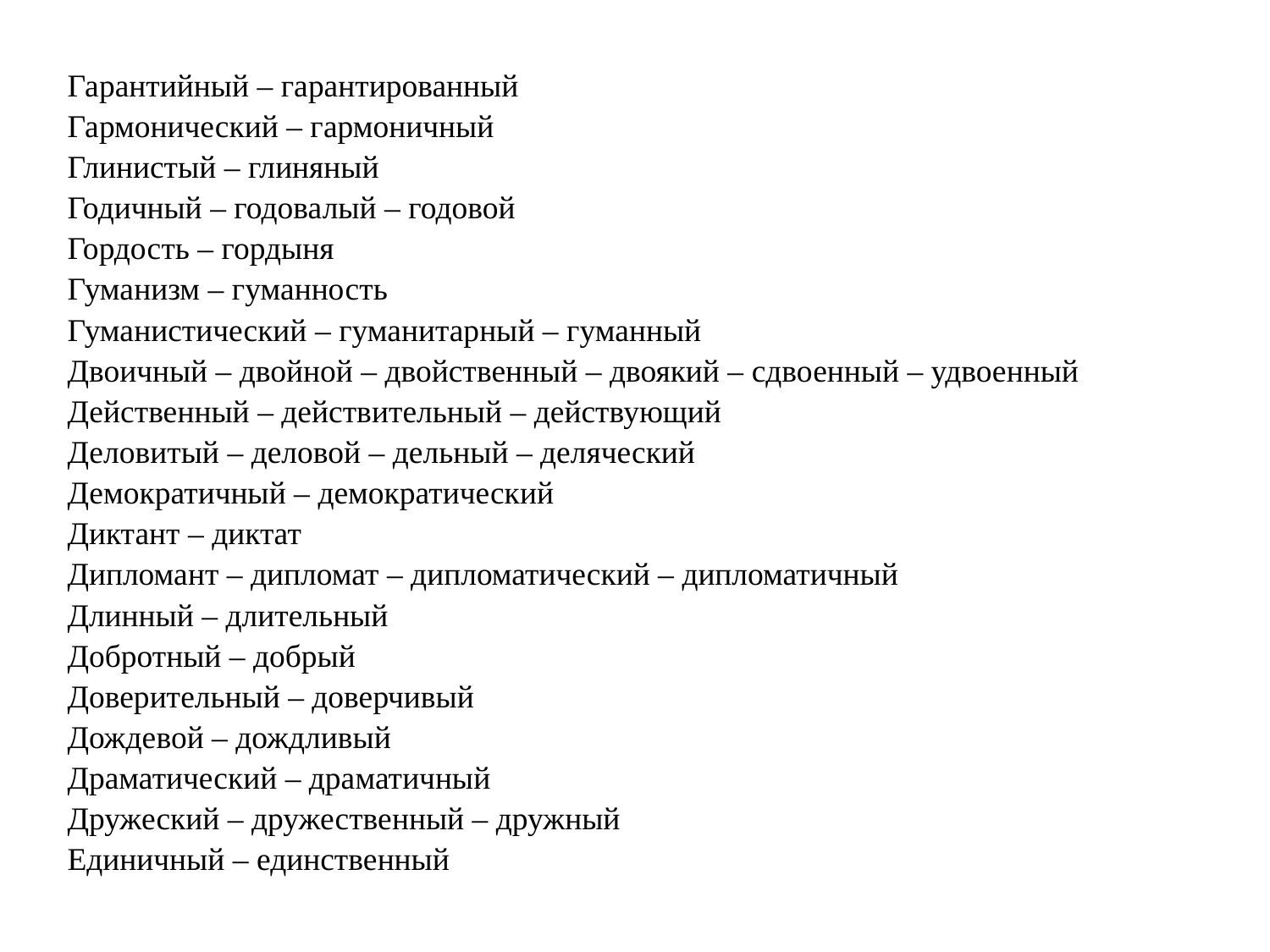

Гарантийный – гарантированный
Гармонический – гармоничный
Глинистый – глиняный
Годичный – годовалый – годовой
Гордость – гордыня
Гуманизм – гуманность
Гуманистический – гуманитарный – гуманный
Двоичный – двойной – двойственный – двоякий – сдвоенный – удвоенный
Действенный – действительный – действующий
Деловитый – деловой – дельный – деляческий
Демократичный – демократический
Диктант – диктат
Дипломант – дипломат – дипломатический – дипломатичный
Длинный – длительный
Добротный – добрый
Доверительный – доверчивый
Дождевой – дождливый
Драматический – драматичный
Дружеский – дружественный – дружный
Единичный – единственный